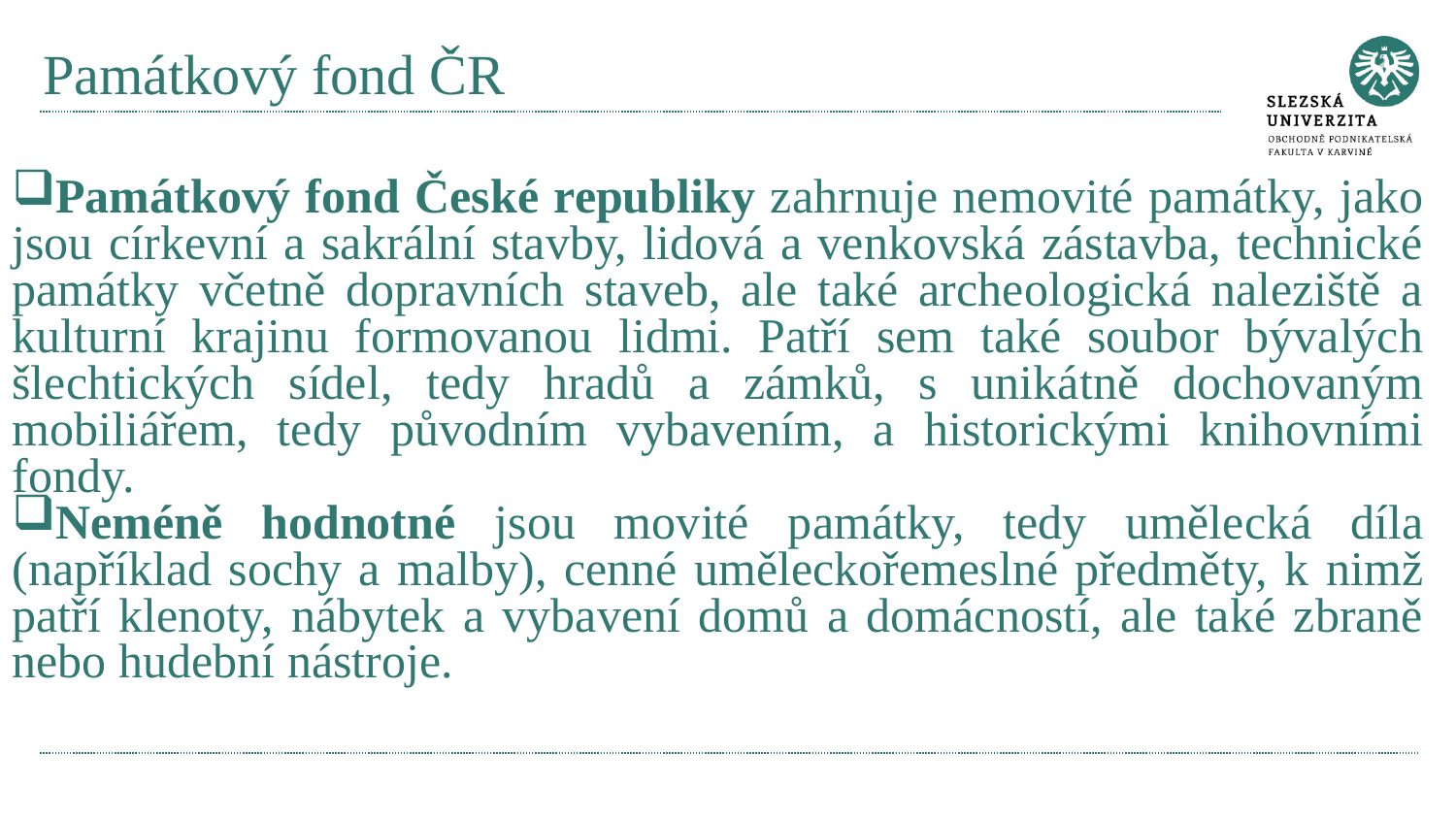

# Památkový fond ČR
Památkový fond České republiky zahrnuje nemovité památky, jako jsou církevní a sakrální stavby, lidová a venkovská zástavba, technické památky včetně dopravních staveb, ale také archeologická naleziště a kulturní krajinu formovanou lidmi. Patří sem také soubor bývalých šlechtických sídel, tedy hradů a zámků, s unikátně dochovaným mobiliářem, tedy původním vybavením, a historickými knihovními fondy.
Neméně hodnotné jsou movité památky, tedy umělecká díla (například sochy a malby), cenné uměleckořemeslné předměty, k nimž patří klenoty, nábytek a vybavení domů a domácností, ale také zbraně nebo hudební nástroje.